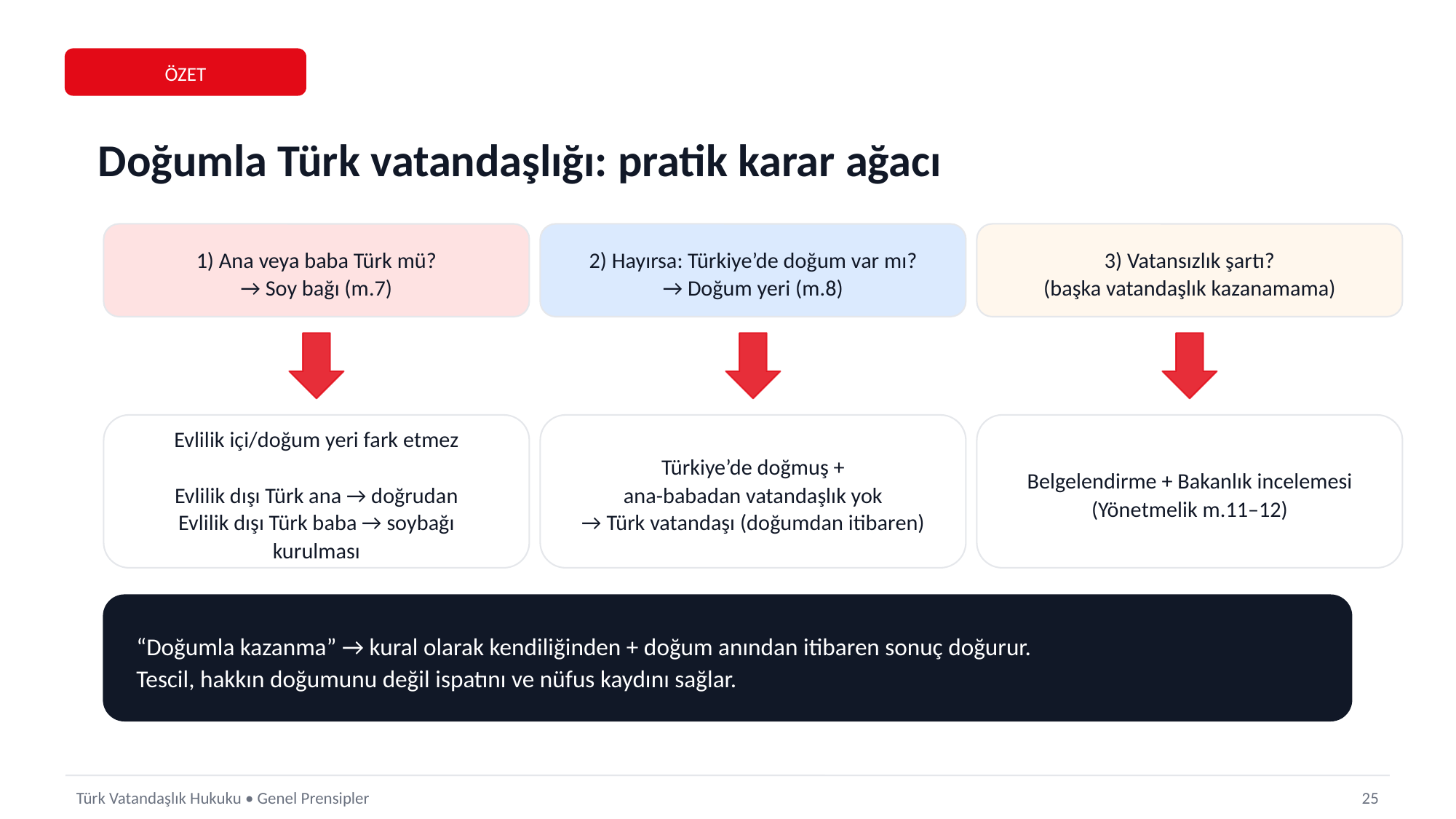

ÖZET
Doğumla Türk vatandaşlığı: pratik karar ağacı

1) Ana veya baba Türk mü?
→ Soy bağı (m.7)
2) Hayırsa: Türkiye’de doğum var mı?
→ Doğum yeri (m.8)
3) Vatansızlık şartı?
(başka vatandaşlık kazanamama)

Evlilik içi/doğum yeri fark etmez

Evlilik dışı Türk ana → doğrudan
Evlilik dışı Türk baba → soybağı kurulması
Türkiye’de doğmuş +
ana-babadan vatandaşlık yok
→ Türk vatandaşı (doğumdan itibaren)
Belgelendirme + Bakanlık incelemesi
(Yönetmelik m.11–12)

“Doğumla kazanma” → kural olarak kendiliğinden + doğum anından itibaren sonuç doğurur.
Tescil, hakkın doğumunu değil ispatını ve nüfus kaydını sağlar.

Türk Vatandaşlık Hukuku • Genel Prensipler
25